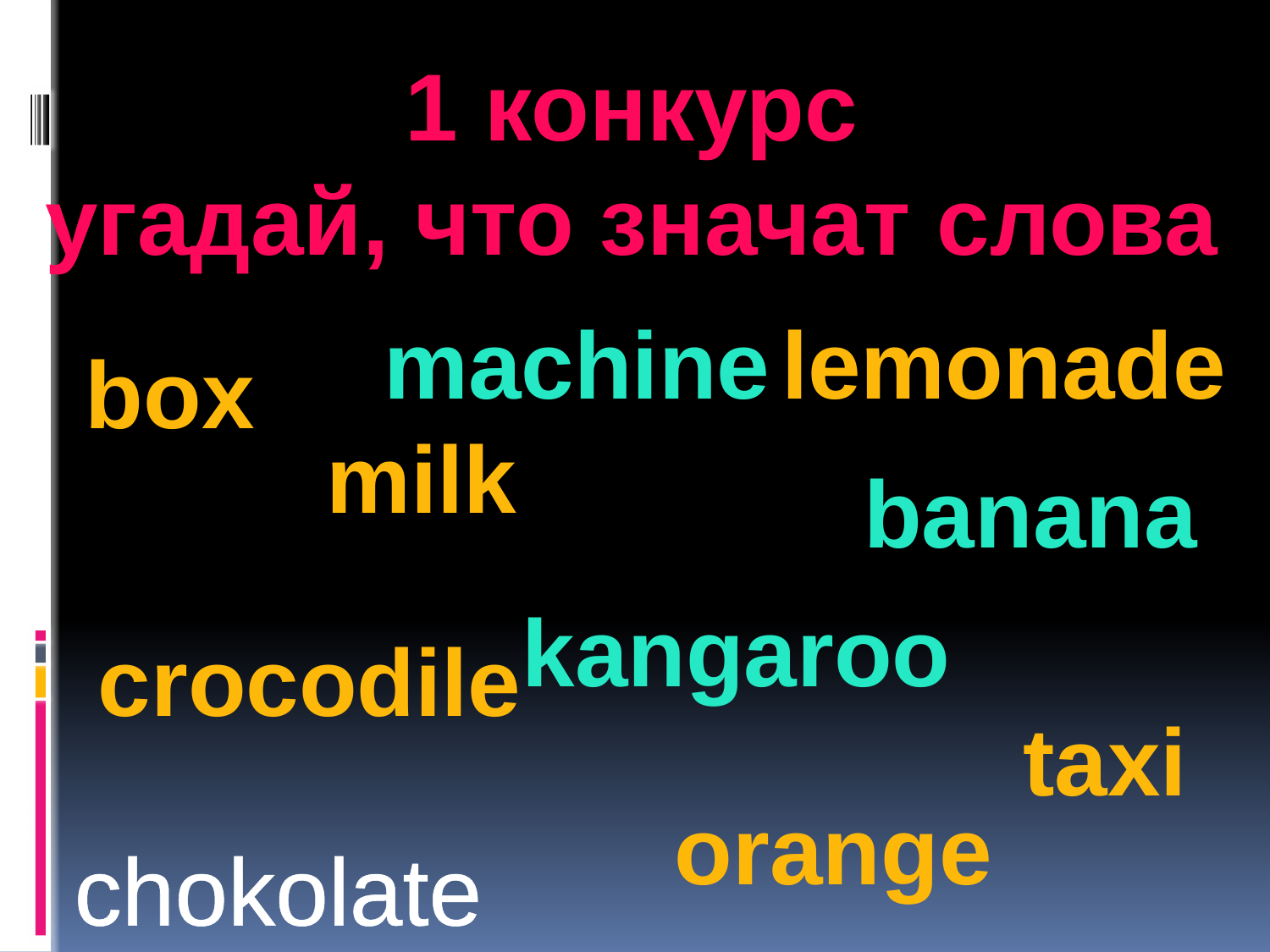

1 конкурс
угадай, что значат слова
#

machine
lemonade
box
milk
banana
kangaroo
crocodile
taxi
orange
chokolate